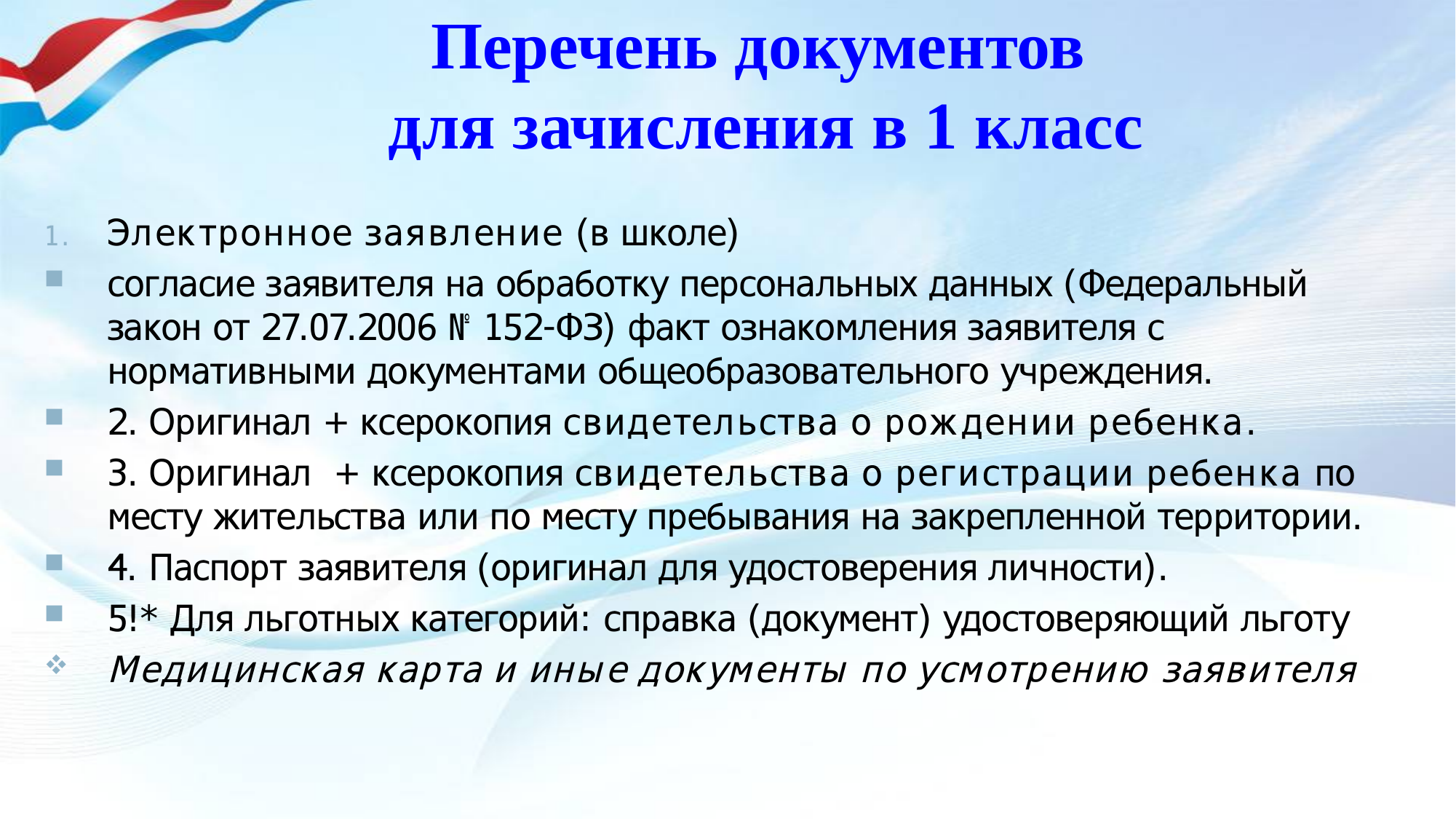

# Перечень документов для зачисления в 1 класс
Электронное заявление (в школе)
согласие заявителя на обработку персональных данных (Федеральный закон от 27.07.2006 № 152-ФЗ) факт ознакомления заявителя с нормативными документами общеобразовательного учреждения.
2. Оригинал + ксерокопия свидетельства о рождении ребенка.
3. Оригинал  + ксерокопия свидетельства о регистрации ребенка по месту жительства или по месту пребывания на закрепленной территории.
4. Паспорт заявителя (оригинал для удостоверения личности).
5!* Для льготных категорий: справка (документ) удостоверяющий льготу
Медицинская карта и иные документы по усмотрению заявителя